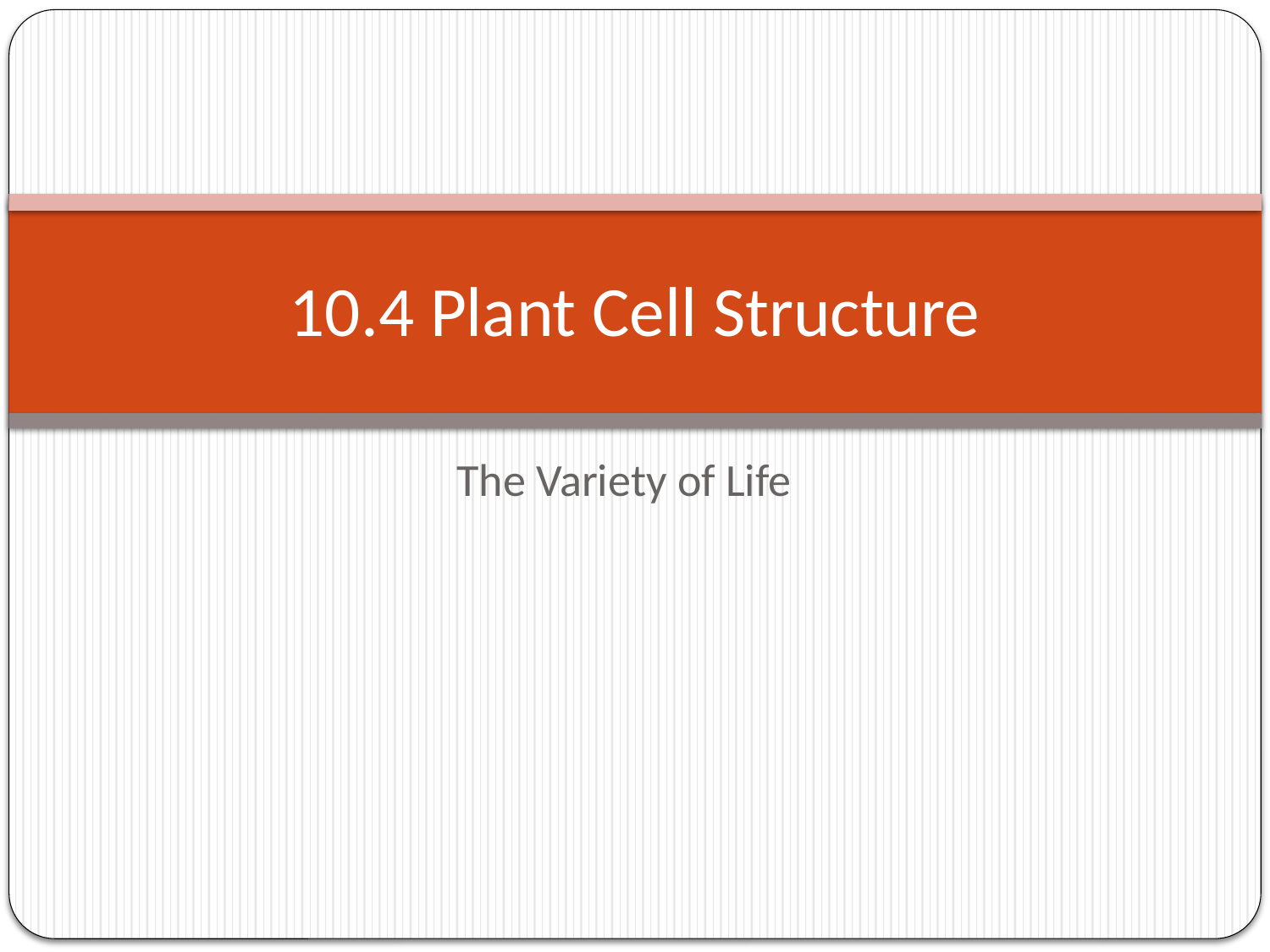

# 10.4 Plant Cell Structure
The Variety of Life